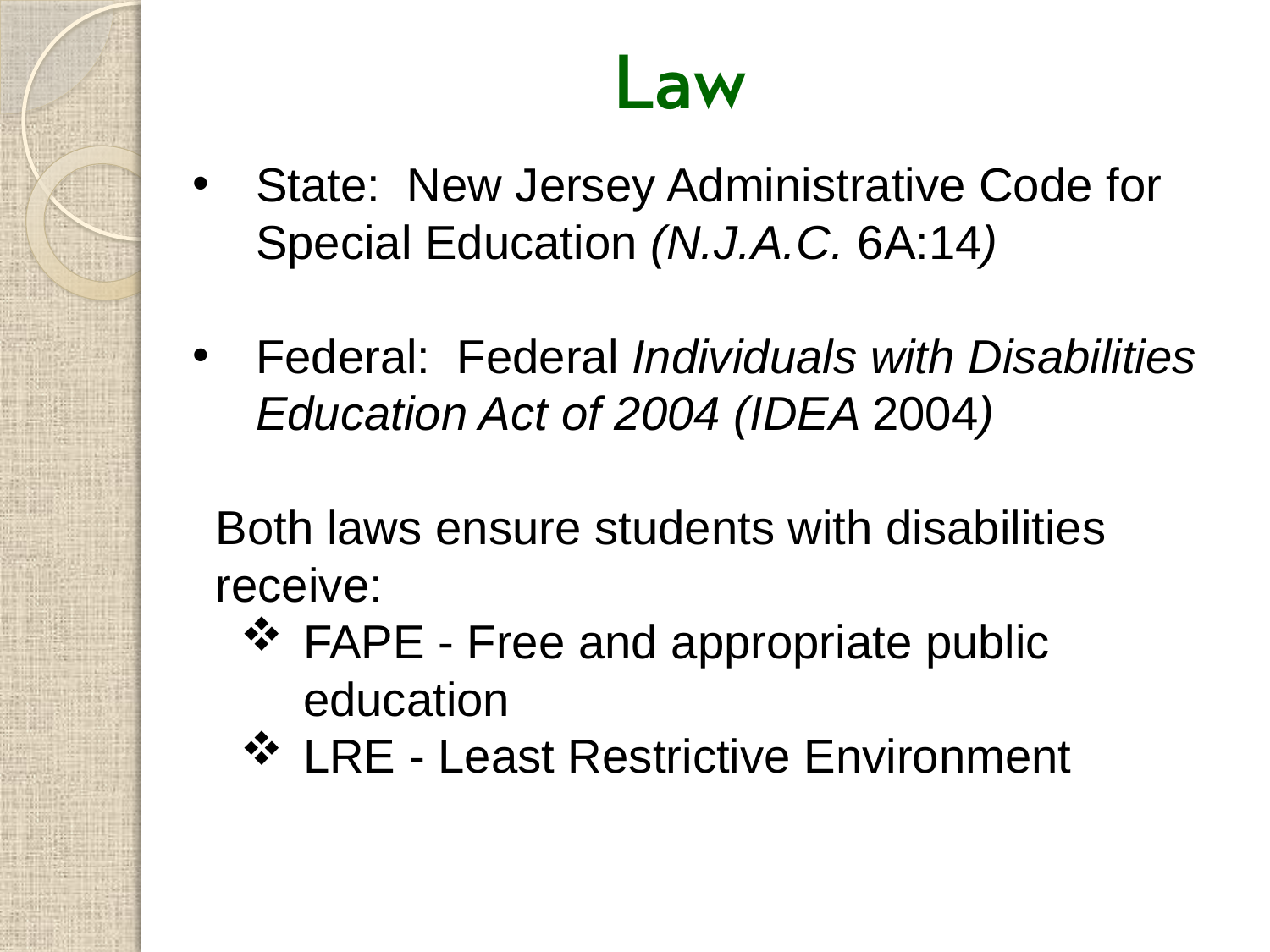

# Law
State:  New Jersey Administrative Code for Special Education (N.J.A.C. 6A:14)

Federal:  Federal Individuals with Disabilities Education Act of 2004 (IDEA 2004)

Both laws ensure students with disabilities receive:
FAPE - Free and appropriate public education
LRE - Least Restrictive Environment